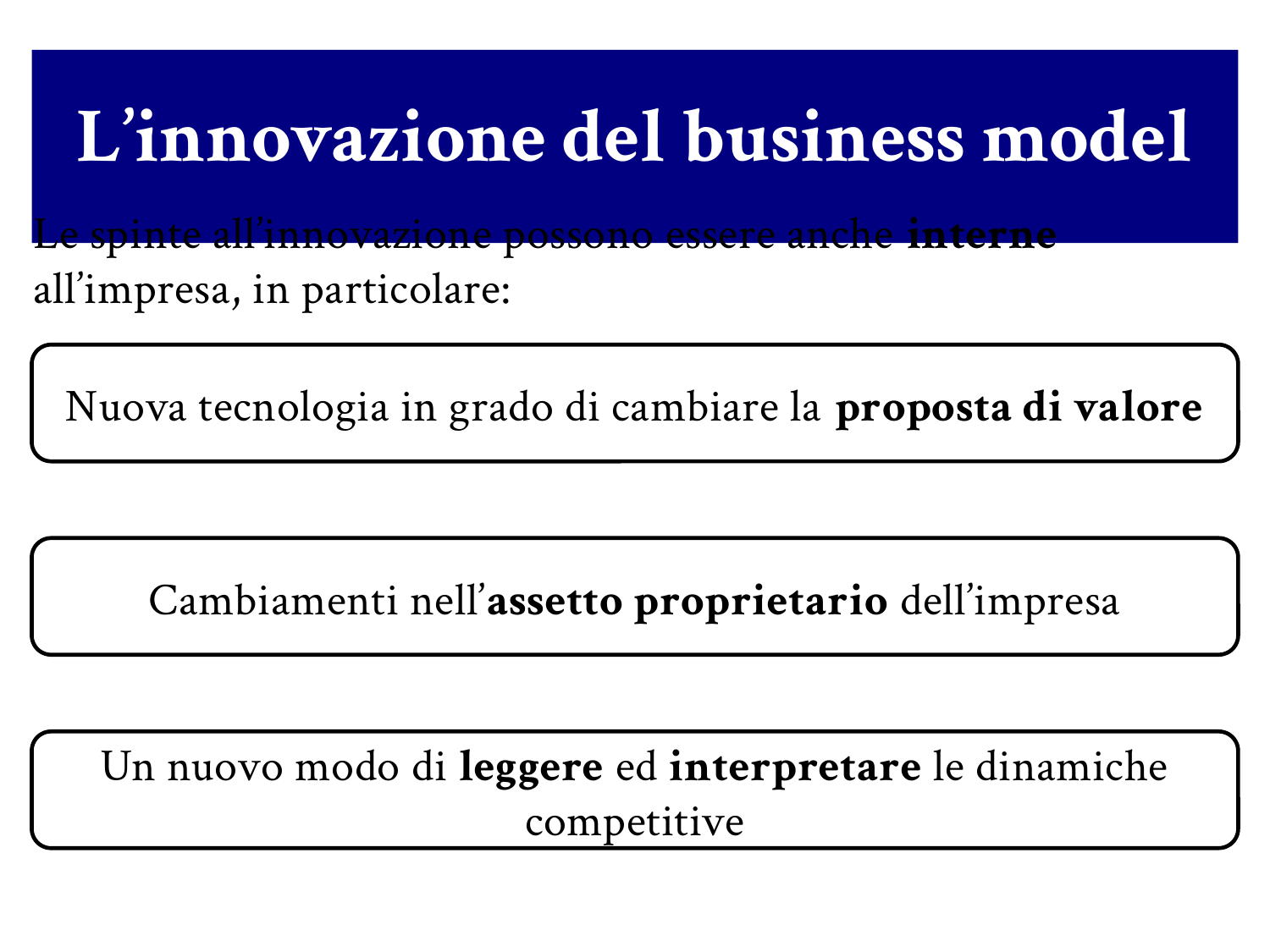

# L’innovazione del business model
Le spinte all’innovazione possono essere anche interne all’impresa, in particolare:
Nuova tecnologia in grado di cambiare la proposta di valore
Cambiamenti nell’assetto proprietario dell’impresa
Un nuovo modo di leggere ed interpretare le dinamiche competitive